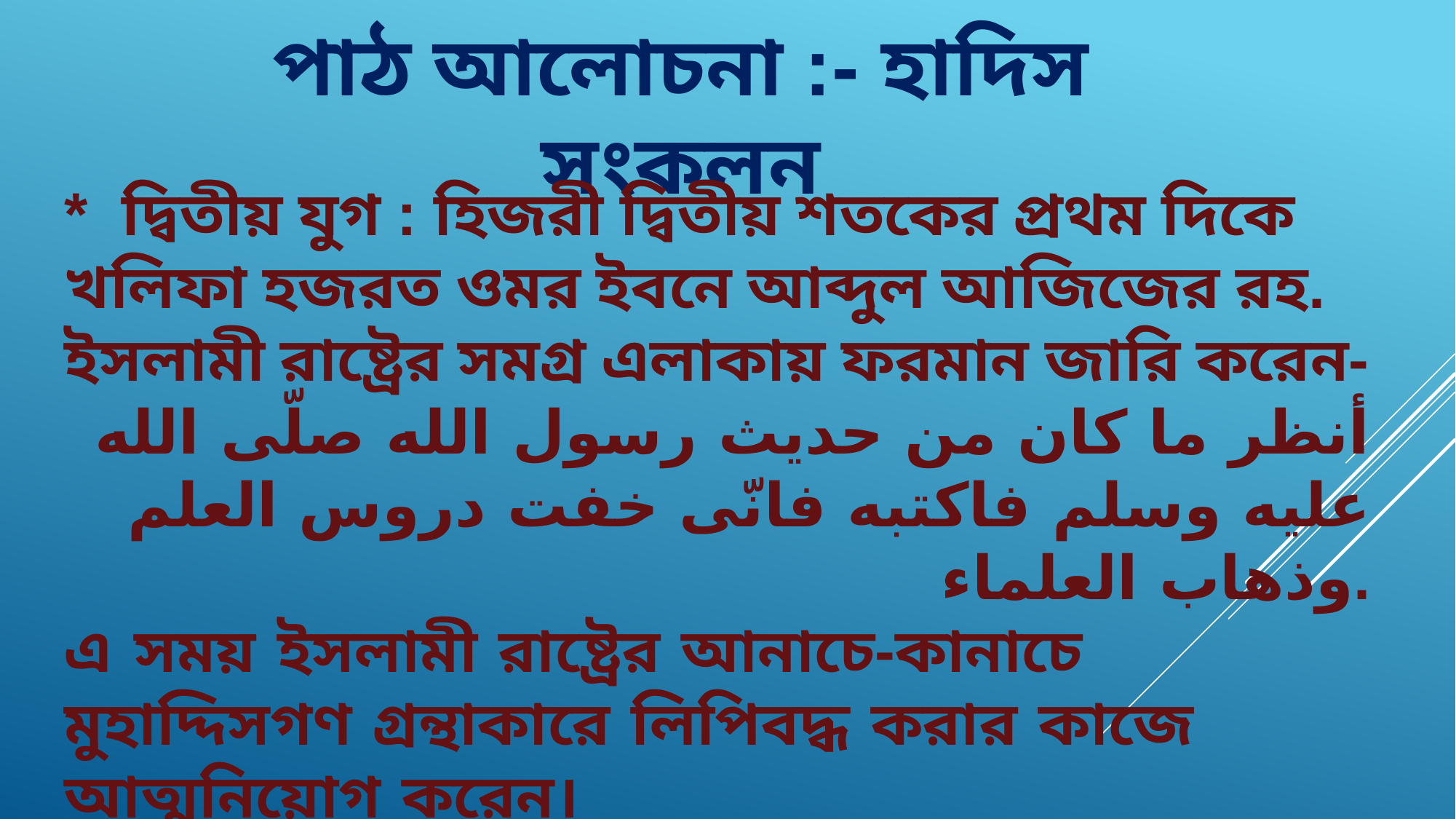

পাঠ আলোচনা :- হাদিস সংকলন
*  দ্বিতীয় যুগ : হিজরী দ্বিতীয় শতকের প্রথম দিকে খলিফা হজরত ওমর ইবনে আব্দুল আজিজের রহ. ইসলামী রাষ্ট্রের সমগ্র এলাকায় ফরমান জারি করেন-
أنظر ما كان من حديث رسول الله صلّى الله عليه وسلم فاكتبه فانّى خفت دروس العلم وذهاب العلماء.
এ সময় ইসলামী রাষ্ট্রের আনাচে-কানাচে মুহাদ্দিসগণ গ্রন্থাকারে লিপিবদ্ধ করার কাজে আত্মনিয়োগ করেন।